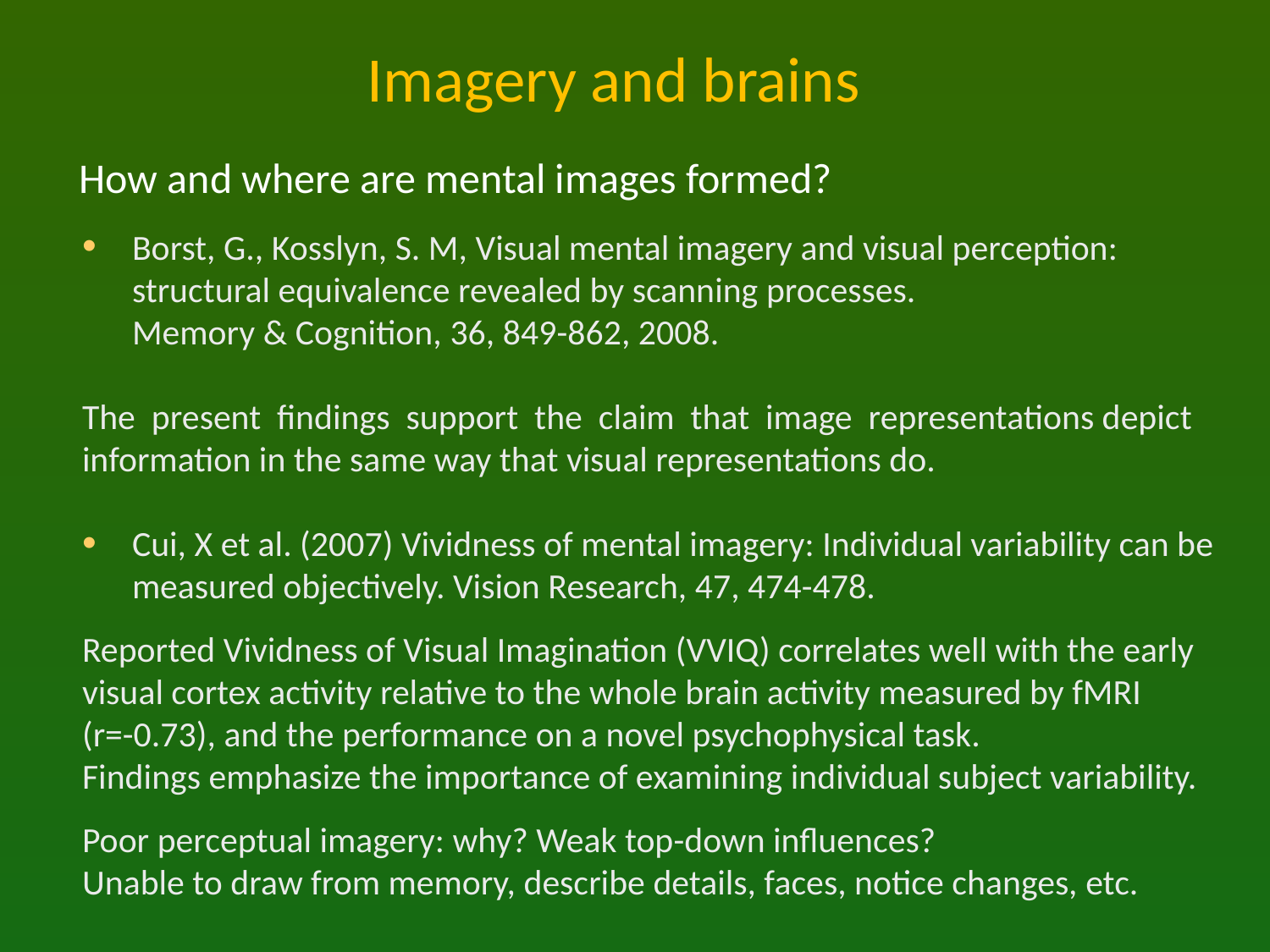

# Imagery and brains
How and where are mental images formed?
Borst, G., Kosslyn, S. M, Visual mental imagery and visual perception: structural equivalence revealed by scanning processes.
Memory & Cognition, 36, 849-862, 2008.
The  present  findings  support  the  claim  that  image  representations depict information in the same way that visual representations do.

Cui, X et al. (2007) Vividness of mental imagery: Individual variability can be measured objectively. Vision Research, 47, 474-478.

Reported Vividness of Visual Imagination (VVIQ) correlates well with the early visual cortex activity relative to the whole brain activity measured by fMRI
(r=-0.73), and the performance on a novel psychophysical task.
Findings emphasize the importance of examining individual subject variability.

Poor perceptual imagery: why? Weak top-down influences?
Unable to draw from memory, describe details, faces, notice changes, etc.